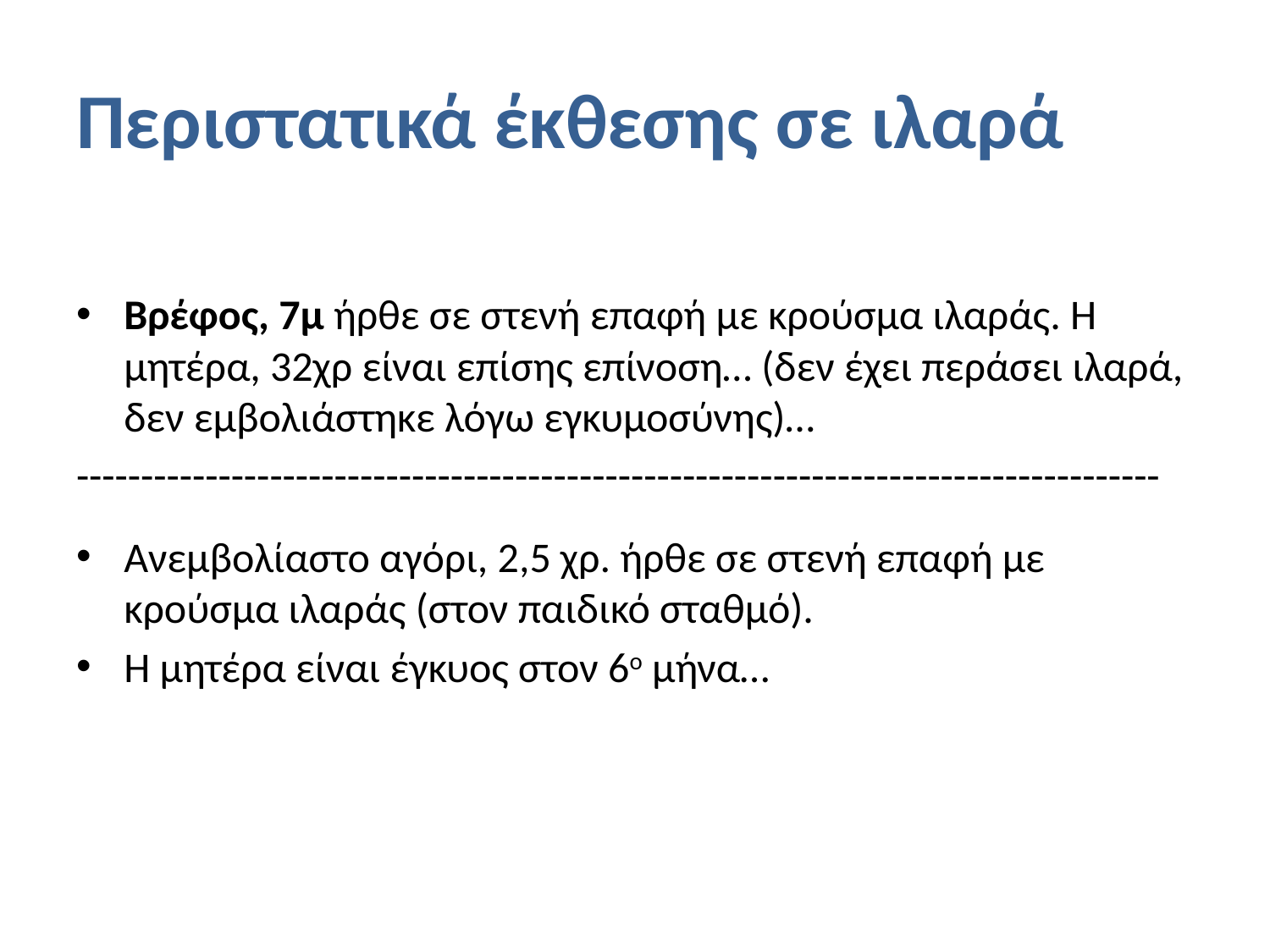

# Περιστατικά έκθεσης σε ιλαρά

Βρέφος, 7μ ήρθε σε στενή επαφή με κρούσμα ιλαράς. Η μητέρα, 32χρ είναι επίσης επίνοση… (δεν έχει περάσει ιλαρά, δεν εμβολιάστηκε λόγω εγκυμοσύνης)…
------------------------------------------------------------------------------------

Ανεμβολίαστο αγόρι, 2,5 χρ. ήρθε σε στενή επαφή με κρούσμα ιλαράς (στον παιδικό σταθμό).
Η μητέρα είναι έγκυος στον 6ο μήνα…